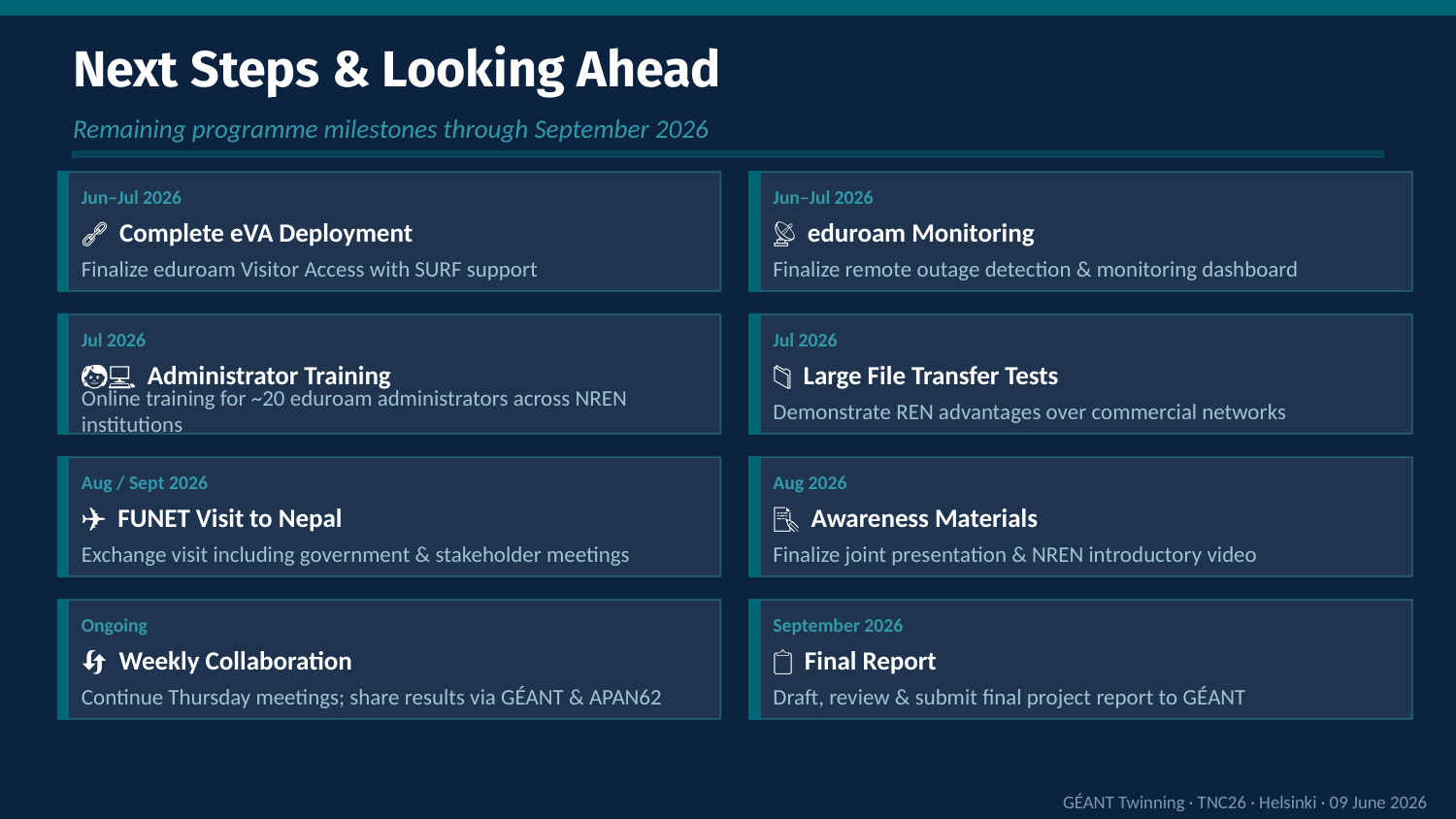

Next Steps & Looking Ahead
Remaining programme milestones through September 2026

Jun–Jul 2026
Jun–Jul 2026
🔗  Complete eVA Deployment
📡  eduroam Monitoring
Finalize eduroam Visitor Access with SURF support
Finalize remote outage detection & monitoring dashboard

Jul 2026
Jul 2026
👩‍💻  Administrator Training
📁  Large File Transfer Tests
Online training for ~20 eduroam administrators across NREN institutions
Demonstrate REN advantages over commercial networks

Aug / Sept 2026
Aug 2026
✈️  FUNET Visit to Nepal
📝  Awareness Materials
Exchange visit including government & stakeholder meetings
Finalize joint presentation & NREN introductory video

Ongoing
September 2026
🔄  Weekly Collaboration
📋  Final Report
Continue Thursday meetings; share results via GÉANT & APAN62
Draft, review & submit final project report to GÉANT

GÉANT Twinning · TNC26 · Helsinki · 09 June 2026